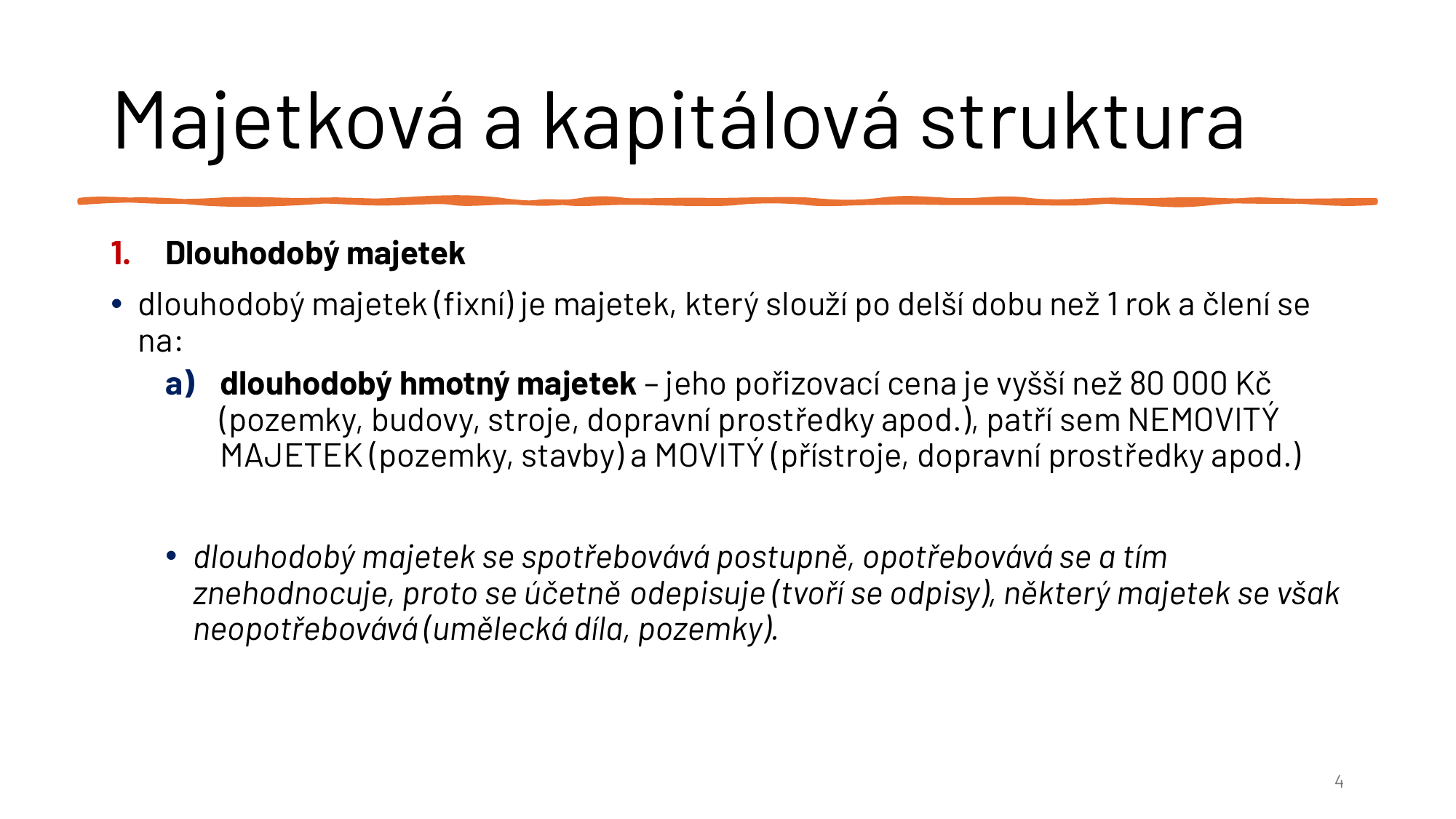

# Majetková a kapitálová struktura

Dlouhodobý majetek
dlouhodobý majetek (fixní) je majetek, který slouží po delší dobu než 1 rok a člení se na:
dlouhodobý hmotný majetek – jeho pořizovací cena je vyšší než 80 000 Kč (pozemky, budovy, stroje, dopravní prostředky apod.), patří sem NEMOVITÝ MAJETEK (pozemky, stavby) a MOVITÝ (přístroje, dopravní prostředky apod.)

dlouhodobý majetek se spotřebovává postupně, opotřebovává se a tím znehodnocuje, proto se účetně 	odepisuje (tvoří se odpisy), některý majetek se však neopotřebovává (umělecká díla, pozemky).

4